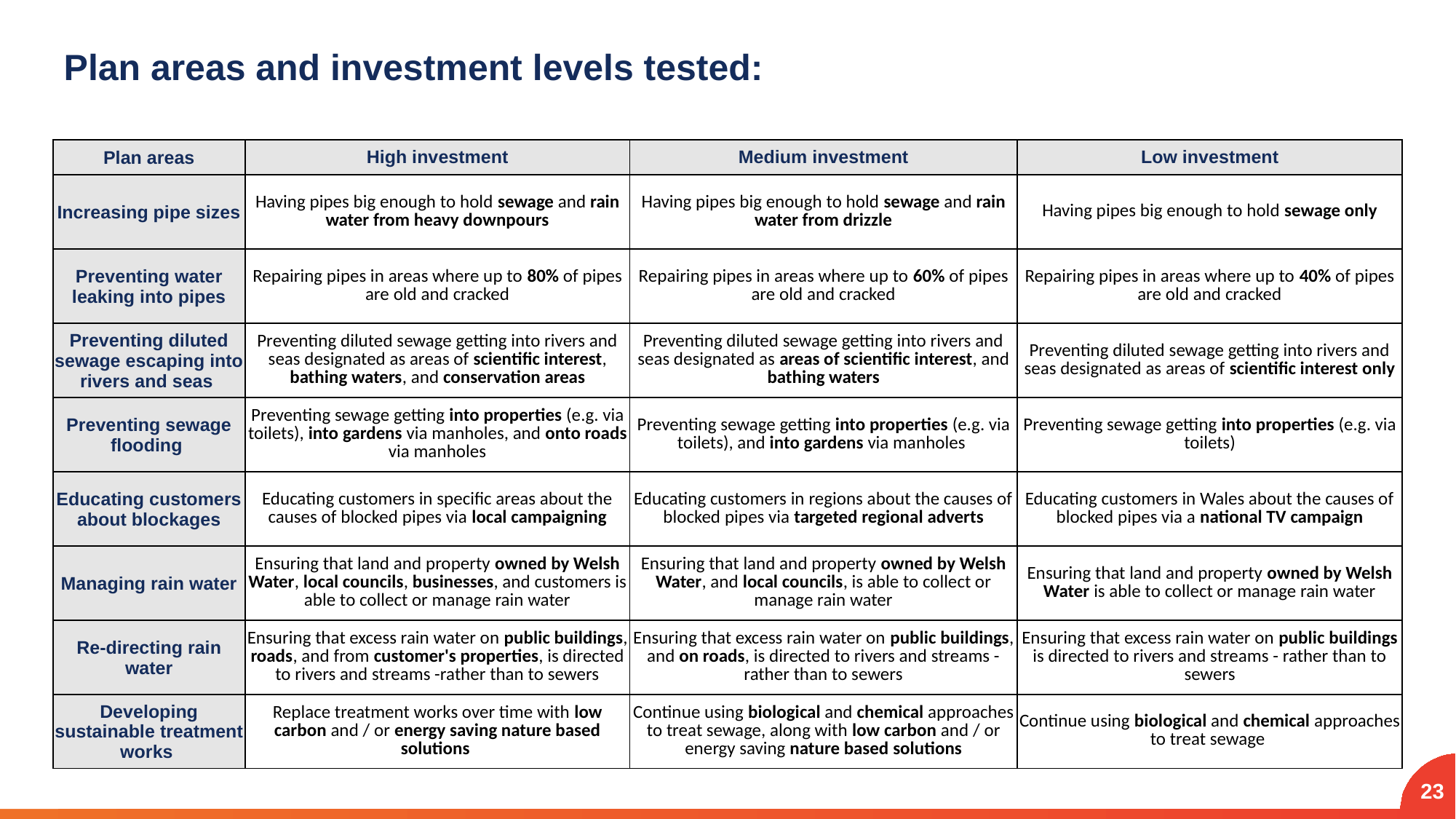

# Plan areas and investment levels tested:
| Plan areas | High investment | Medium investment | Low investment |
| --- | --- | --- | --- |
| Increasing pipe sizes | Having pipes big enough to hold sewage and rain water from heavy downpours | Having pipes big enough to hold sewage and rain water from drizzle | Having pipes big enough to hold sewage only |
| Preventing water leaking into pipes | Repairing pipes in areas where up to 80% of pipes are old and cracked | Repairing pipes in areas where up to 60% of pipes are old and cracked | Repairing pipes in areas where up to 40% of pipes are old and cracked |
| Preventing diluted sewage escaping into rivers and seas | Preventing diluted sewage getting into rivers and seas designated as areas of scientific interest, bathing waters, and conservation areas | Preventing diluted sewage getting into rivers and seas designated as areas of scientific interest, and bathing waters | Preventing diluted sewage getting into rivers and seas designated as areas of scientific interest only |
| Preventing sewage flooding | Preventing sewage getting into properties (e.g. via toilets), into gardens via manholes, and onto roads via manholes | Preventing sewage getting into properties (e.g. via toilets), and into gardens via manholes | Preventing sewage getting into properties (e.g. via toilets) |
| Educating customers about blockages | Educating customers in specific areas about the causes of blocked pipes via local campaigning | Educating customers in regions about the causes of blocked pipes via targeted regional adverts | Educating customers in Wales about the causes of blocked pipes via a national TV campaign |
| Managing rain water | Ensuring that land and property owned by Welsh Water, local councils, businesses, and customers is able to collect or manage rain water | Ensuring that land and property owned by Welsh Water, and local councils, is able to collect or manage rain water | Ensuring that land and property owned by Welsh Water is able to collect or manage rain water |
| Re-directing rain water | Ensuring that excess rain water on public buildings, roads, and from customer's properties, is directed to rivers and streams -rather than to sewers | Ensuring that excess rain water on public buildings, and on roads, is directed to rivers and streams - rather than to sewers | Ensuring that excess rain water on public buildings is directed to rivers and streams - rather than to sewers |
| Developing sustainable treatment works | Replace treatment works over time with low carbon and / or energy saving nature based solutions | Continue using biological and chemical approaches to treat sewage, along with low carbon and / or energy saving nature based solutions | Continue using biological and chemical approaches to treat sewage |
23